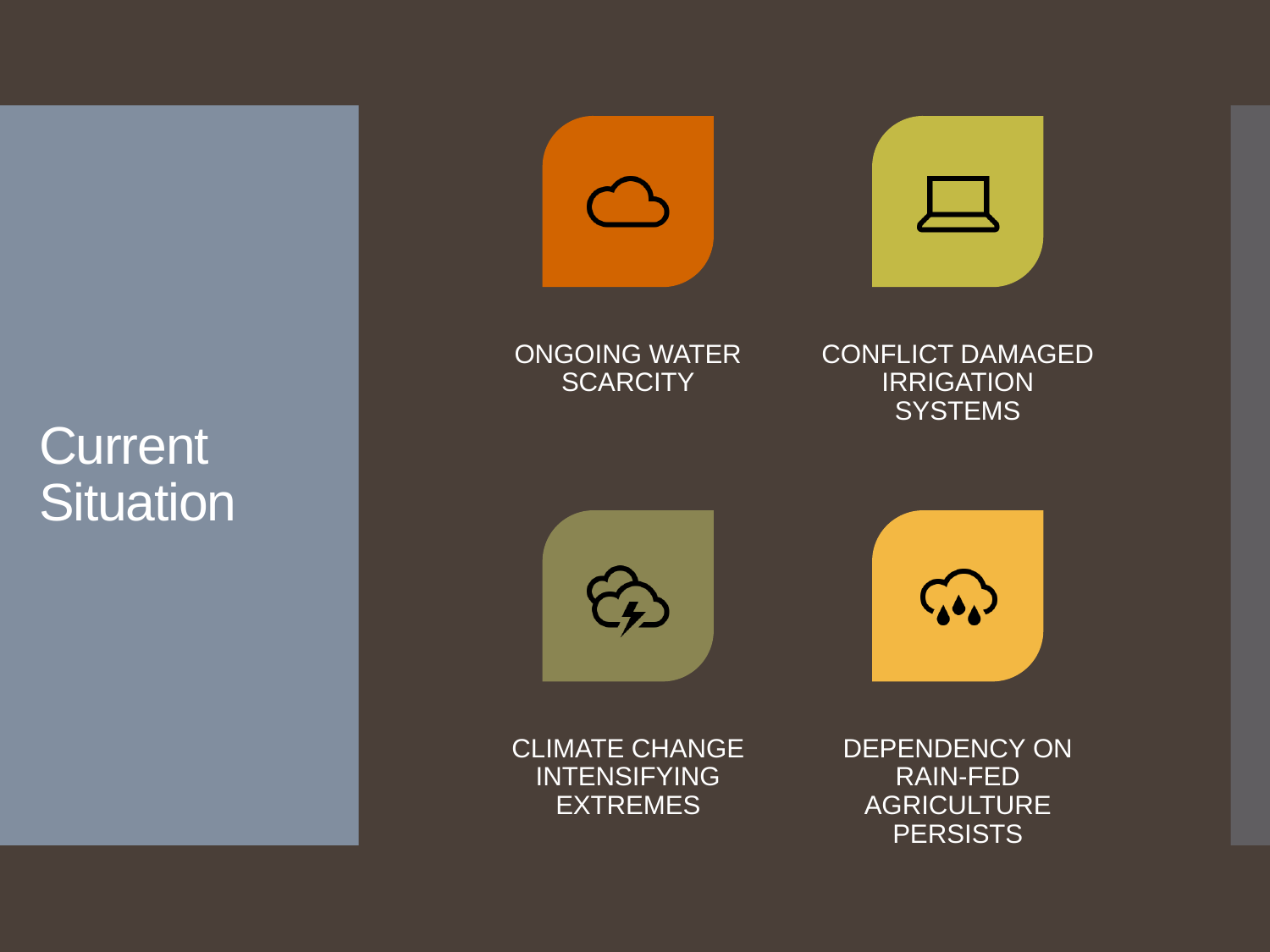

Ongoing water scarcity
Conflict damaged irrigation systems
Climate change intensifying extremes
Dependency on rain-fed agriculture persists
# Current Situation